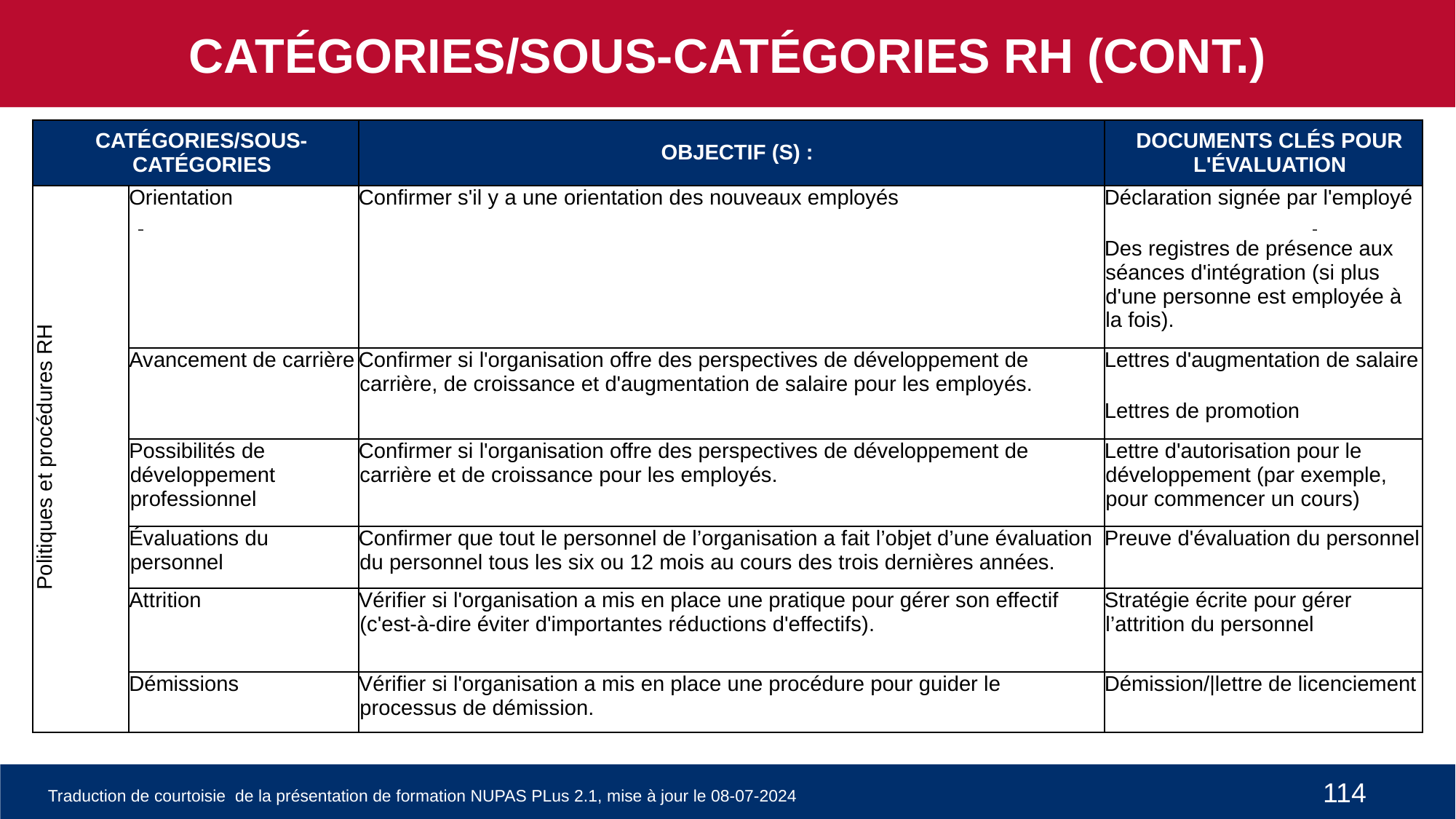

CATÉGORIES/SOUS-CATÉGORIES RH (CONT.)
| CATÉGORIES/SOUS-CATÉGORIES |  | OBJECTIF (S) : | DOCUMENTS CLÉS POUR L'ÉVALUATION |
| --- | --- | --- | --- |
| Politiques et procédures RH | Orientation | Confirmer s'il y a une orientation des nouveaux employés | Déclaration signée par l'employé Des registres de présence aux séances d'intégration (si plus d'une personne est employée à la fois). |
|  | Avancement de carrière | Confirmer si l'organisation offre des perspectives de développement de carrière, de croissance et d'augmentation de salaire pour les employés. | Lettres d'augmentation de salaire Lettres de promotion |
|  | Possibilités de développement professionnel | Confirmer si l'organisation offre des perspectives de développement de carrière et de croissance pour les employés. | Lettre d'autorisation pour le développement (par exemple, pour commencer un cours) |
|  | Évaluations du personnel | Confirmer que tout le personnel de l’organisation a fait l’objet d’une évaluation du personnel tous les six ou 12 mois au cours des trois dernières années. | Preuve d'évaluation du personnel |
|  | Attrition | Vérifier si l'organisation a mis en place une pratique pour gérer son effectif (c'est-à-dire éviter d'importantes réductions d'effectifs). | Stratégie écrite pour gérer l’attrition du personnel |
|  | Démissions | Vérifier si l'organisation a mis en place une procédure pour guider le processus de démission. | Démission/|lettre de licenciement |

114
Traduction de courtoisie  de la présentation de formation NUPAS PLus 2.1, mise à jour le 08-07-2024